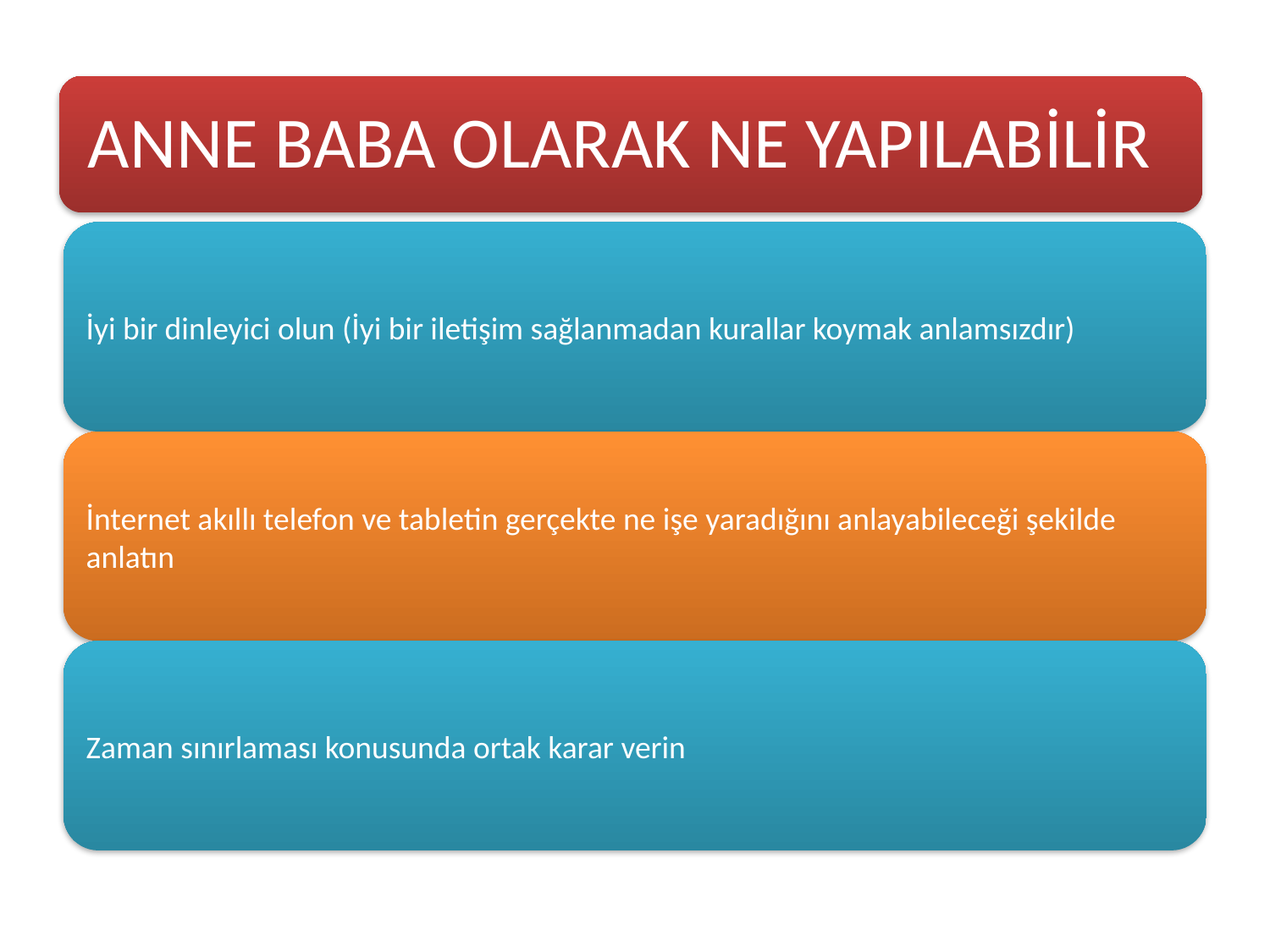

ANNE BABA OLARAK NE YAPILABİLİR
İyi bir dinleyici olun (İyi bir iletişim sağlanmadan kurallar koymak anlamsızdır)
İnternet akıllı telefon ve tabletin gerçekte ne işe yaradığını anlayabileceği şekilde anlatın
Zaman sınırlaması konusunda ortak karar verin